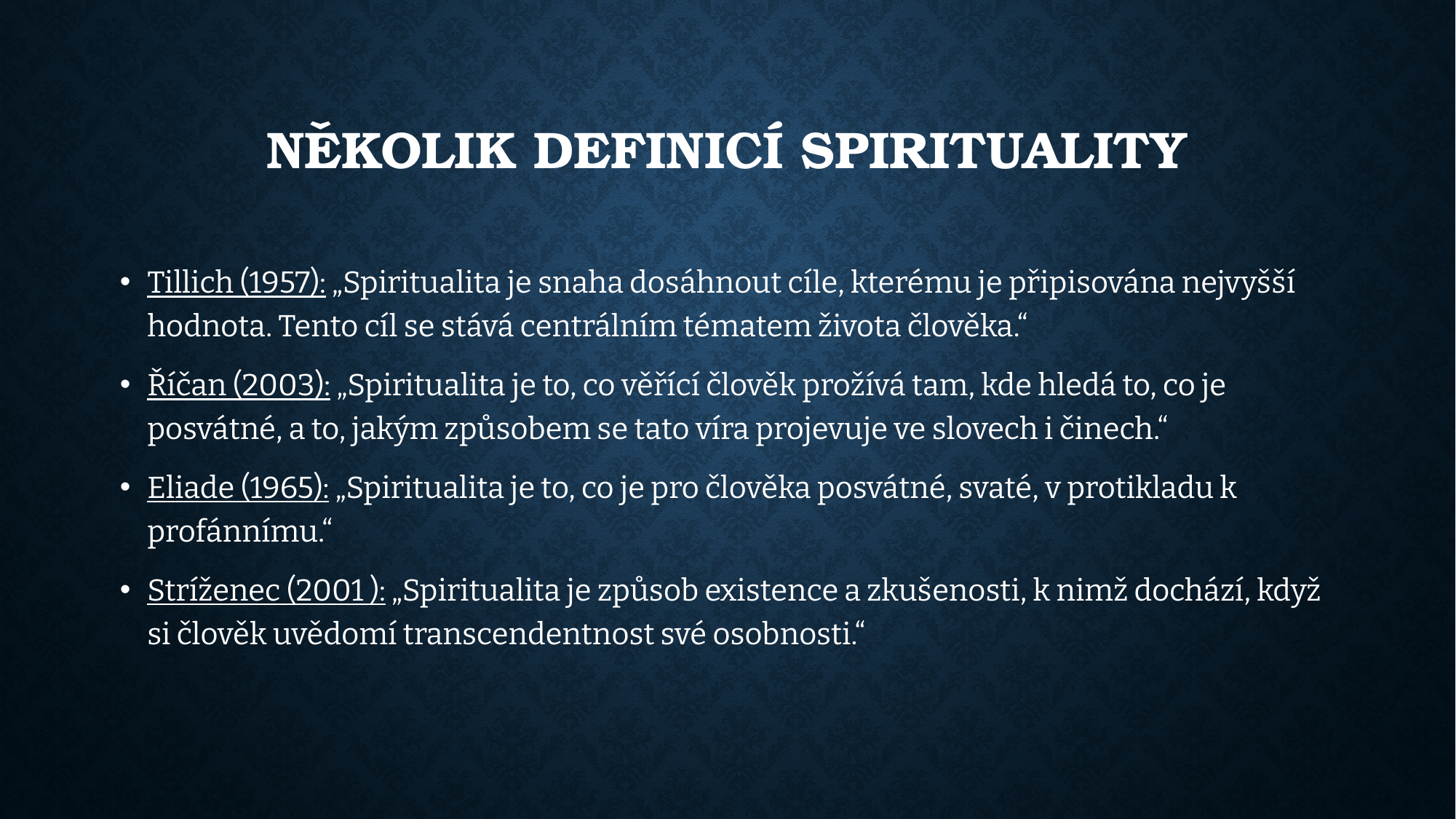

# Několik definicí spirituality
Tillich (1957): „Spiritualita je snaha dosáhnout cíle, kterému je připisována nejvyšší hodnota. Tento cíl se stává centrálním tématem života člověka.“
Říčan (2003): „Spiritualita je to, co věřící člověk prožívá tam, kde hledá to, co je posvátné, a to, jakým způsobem se tato víra projevuje ve slovech i činech.“
Eliade (1965): „Spiritualita je to, co je pro člověka posvátné, svaté, v protikladu k profánnímu.“
Stríženec (2001 ): „Spiritualita je způsob existence a zkušenosti, k nimž dochází, když si člověk uvědomí transcendentnost své osobnosti.“